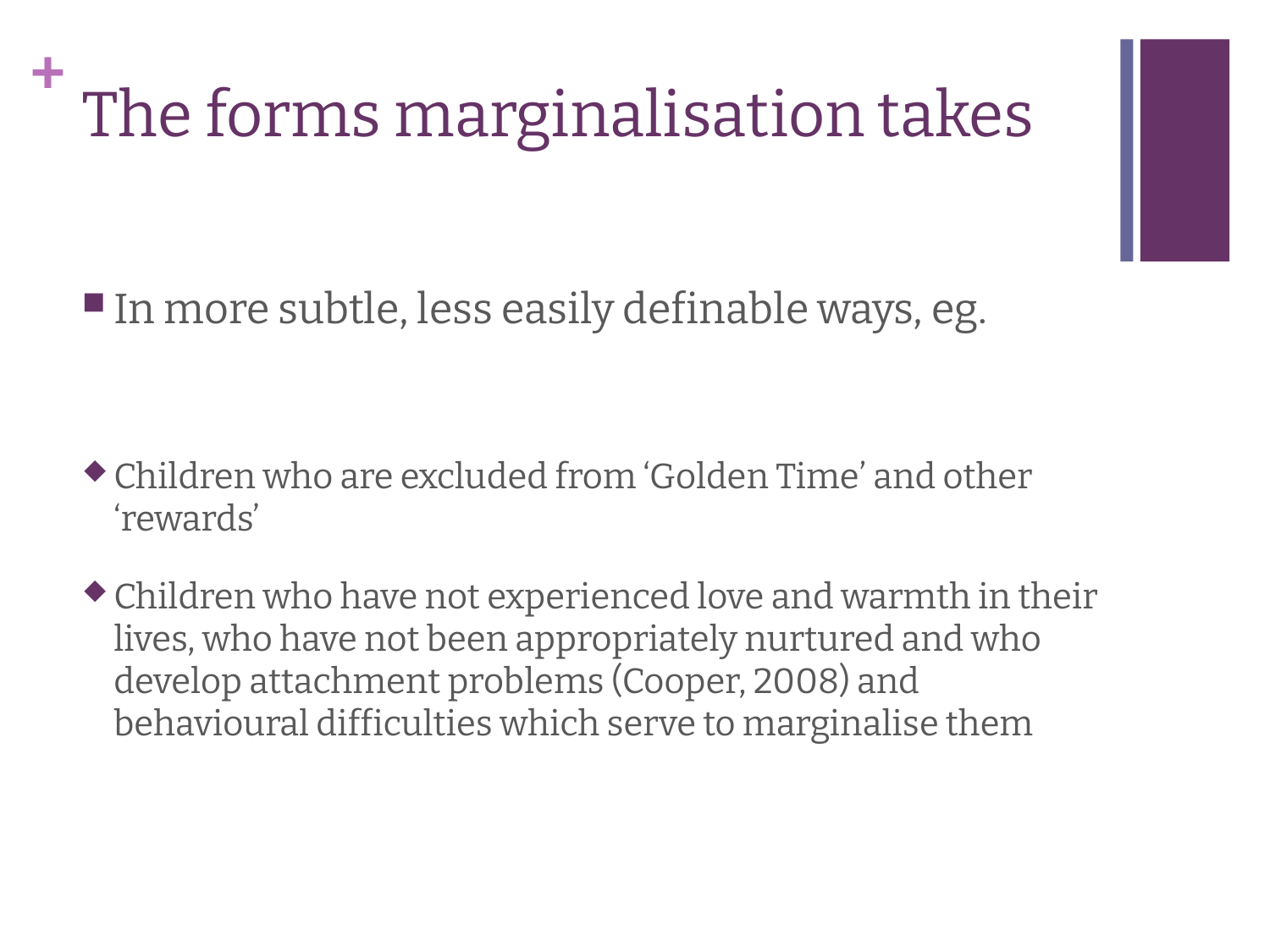

# The forms marginalisation takes
In more subtle, less easily definable ways, eg.

Children who are excluded from ‘Golden Time’ and other ‘rewards’
Children who have not experienced love and warmth in their lives, who have not been appropriately nurtured and who develop attachment problems (Cooper, 2008) and behavioural difficulties which serve to marginalise them